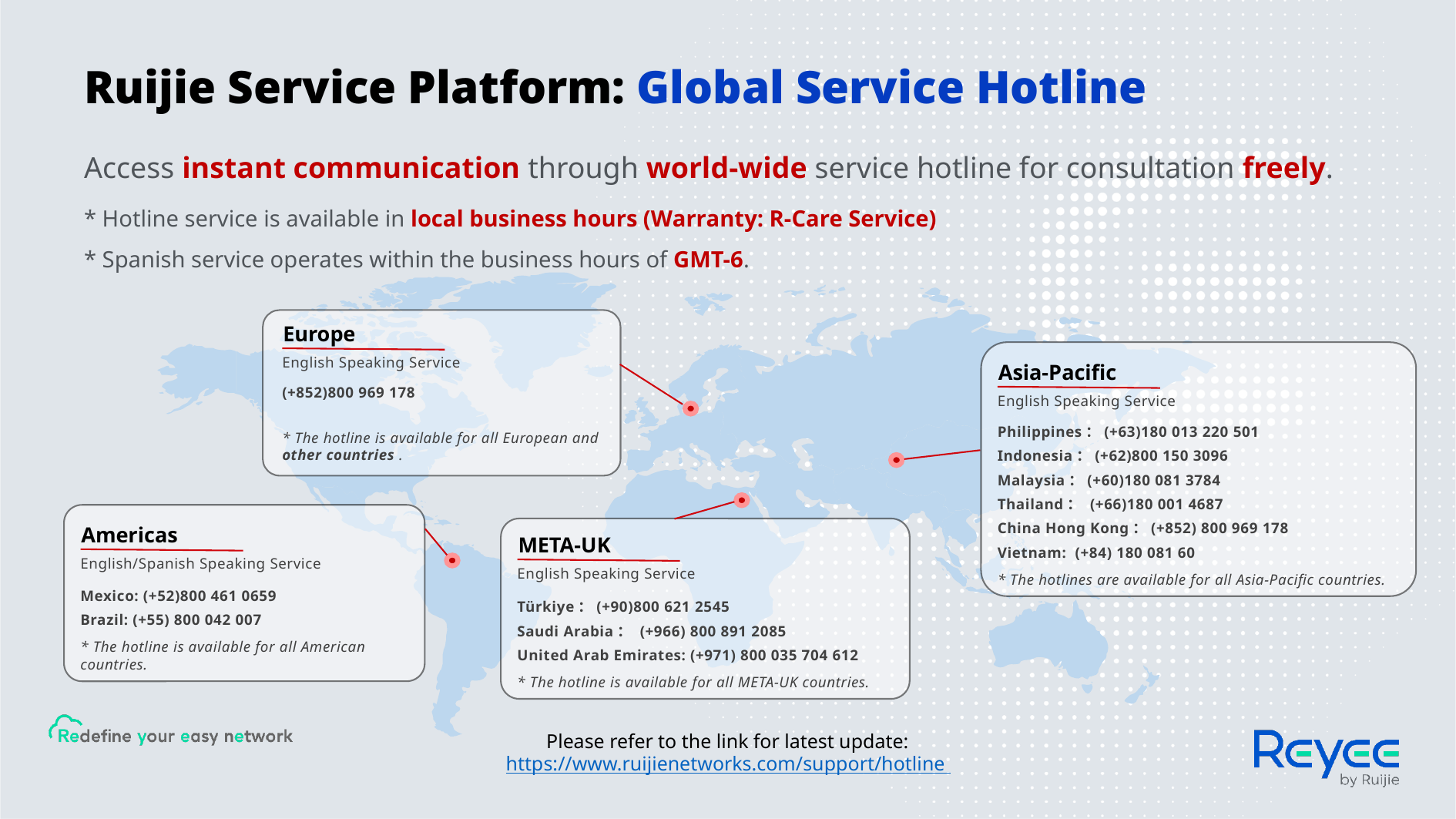

# Ruijie Service Platform: Global Service Hotline
Access instant communication through world-wide service hotline for consultation freely.

* Hotline service is available in local business hours (Warranty: R-Care Service)
* Spanish service operates within the business hours of GMT-6.

Europe

English Speaking Service

(+852)800 969 178

* The hotline is available for all European and other countries .

Asia-Pacific

English Speaking Service

Philippines：(+63)180 013 220 501
Indonesia：(+62)800 150 3096
Malaysia：(+60)180 081 3784
Thailand： (+66)180 001 4687
China Hong Kong：(+852) 800 969 178
Vietnam:  (+84) 180 081 60
* The hotlines are available for all Asia-Pacific countries.

Americas

English/Spanish Speaking Service

Mexico: (+52)800 461 0659
Brazil: (+55) 800 042 007
* The hotline is available for all American countries.

META-UK

English Speaking Service

Türkiye：(+90)800 621 2545
Saudi Arabia： (+966) 800 891 2085
United Arab Emirates: (+971) 800 035 704 612
* The hotline is available for all META-UK countries.

Please refer to the link for latest update:
https://www.ruijienetworks.com/support/hotline